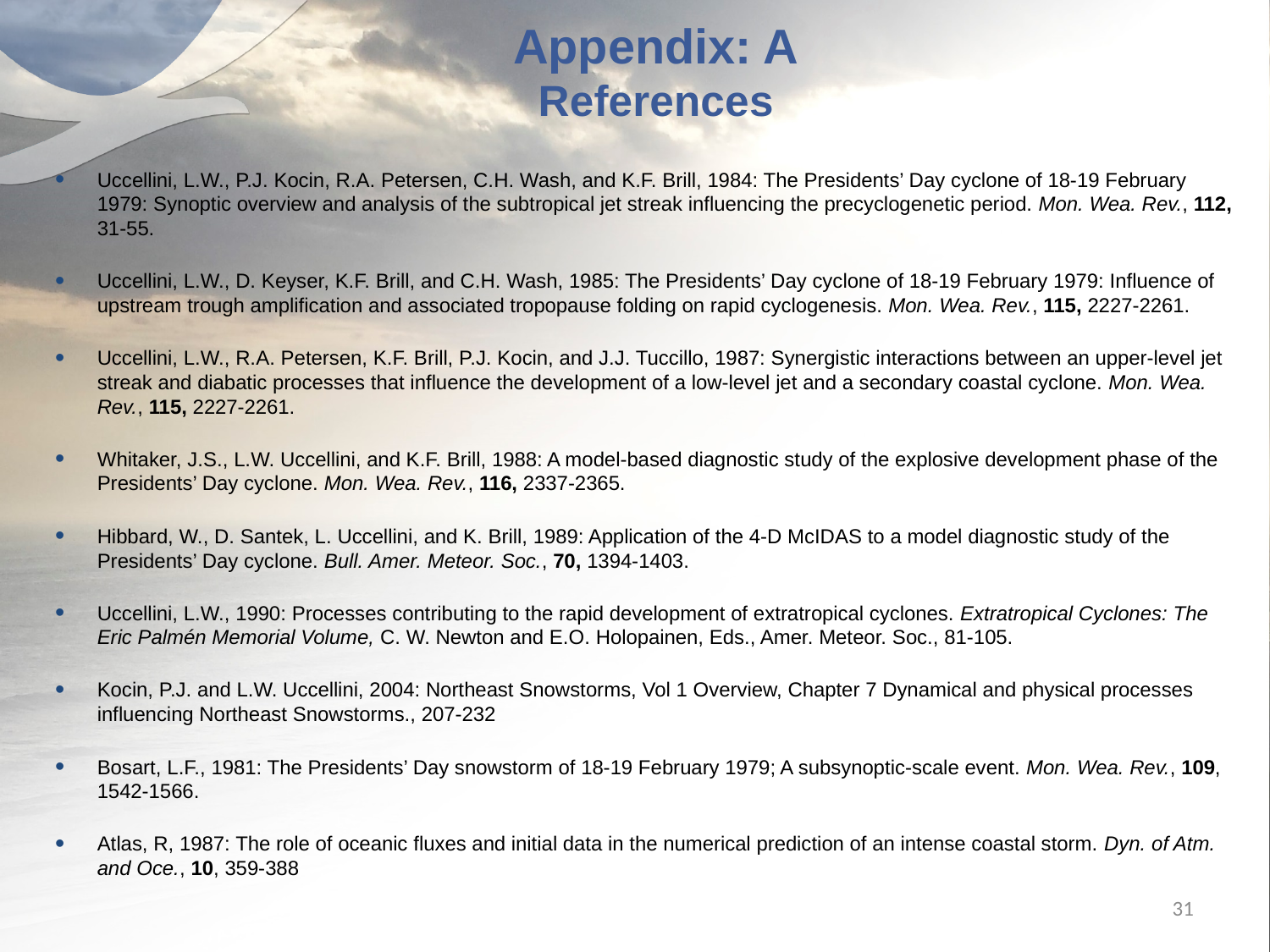

# Appendix: A References

Uccellini, L.W., P.J. Kocin, R.A. Petersen, C.H. Wash, and K.F. Brill, 1984: The Presidents’ Day cyclone of 18-19 February 1979: Synoptic overview and analysis of the subtropical jet streak influencing the precyclogenetic period. Mon. Wea. Rev., 112, 31-55.
Uccellini, L.W., D. Keyser, K.F. Brill, and C.H. Wash, 1985: The Presidents’ Day cyclone of 18-19 February 1979: Influence of upstream trough amplification and associated tropopause folding on rapid cyclogenesis. Mon. Wea. Rev., 115, 2227-2261.
Uccellini, L.W., R.A. Petersen, K.F. Brill, P.J. Kocin, and J.J. Tuccillo, 1987: Synergistic interactions between an upper-level jet streak and diabatic processes that influence the development of a low-level jet and a secondary coastal cyclone. Mon. Wea. Rev., 115, 2227-2261.
Whitaker, J.S., L.W. Uccellini, and K.F. Brill, 1988: A model-based diagnostic study of the explosive development phase of the Presidents’ Day cyclone. Mon. Wea. Rev., 116, 2337-2365.
Hibbard, W., D. Santek, L. Uccellini, and K. Brill, 1989: Application of the 4-D McIDAS to a model diagnostic study of the Presidents’ Day cyclone. Bull. Amer. Meteor. Soc., 70, 1394-1403.
Uccellini, L.W., 1990: Processes contributing to the rapid development of extratropical cyclones. Extratropical Cyclones: The Eric Palmén Memorial Volume, C. W. Newton and E.O. Holopainen, Eds., Amer. Meteor. Soc., 81-105.
Kocin, P.J. and L.W. Uccellini, 2004: Northeast Snowstorms, Vol 1 Overview, Chapter 7 Dynamical and physical processes influencing Northeast Snowstorms., 207-232
Bosart, L.F., 1981: The Presidents’ Day snowstorm of 18-19 February 1979; A subsynoptic-scale event. Mon. Wea. Rev., 109, 1542-1566.
Atlas, R, 1987: The role of oceanic fluxes and initial data in the numerical prediction of an intense coastal storm. Dyn. of Atm. and Oce., 10, 359-388
31